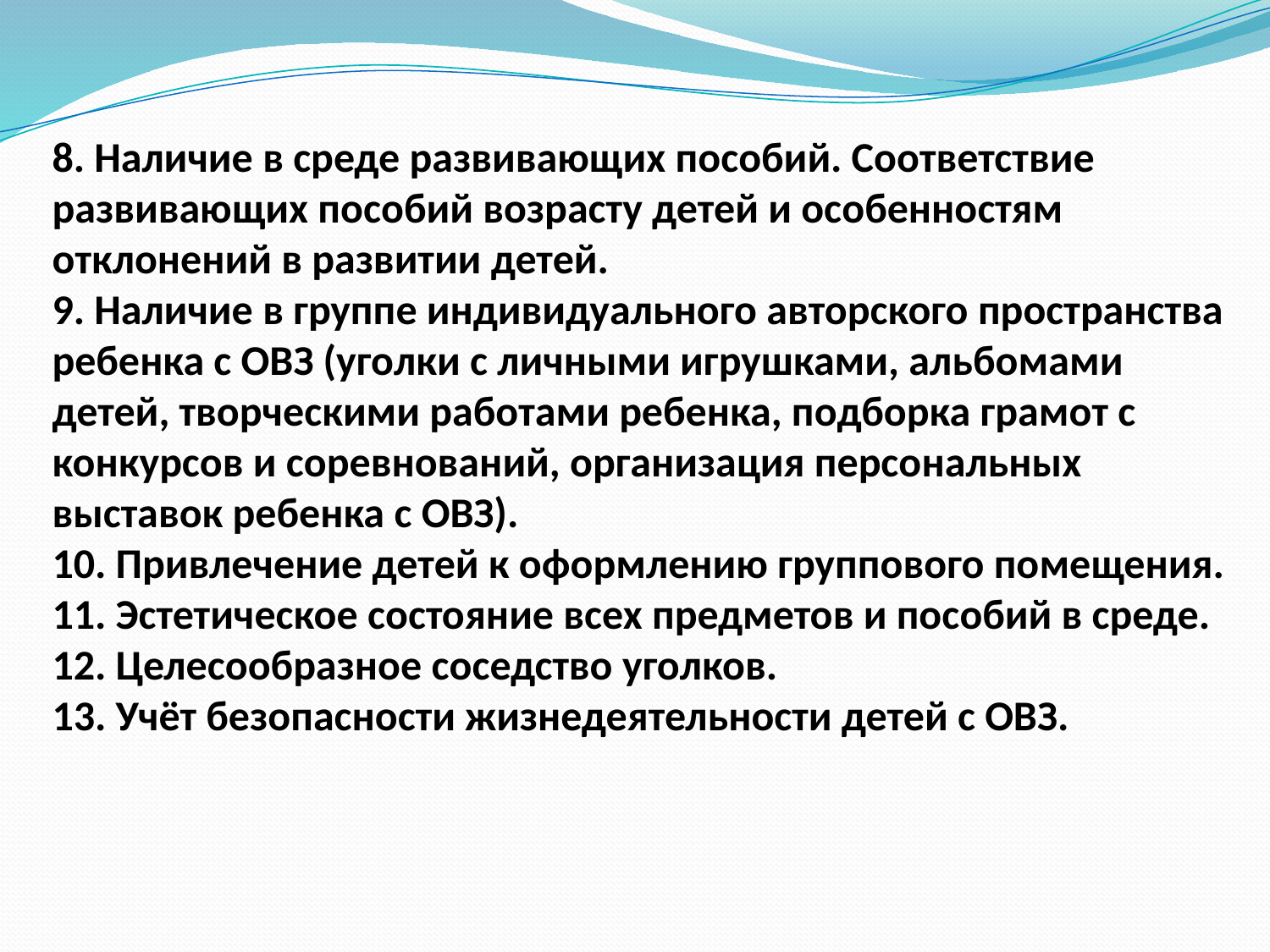

8. Наличие в среде развивающих пособий. Соответствие развивающих пособий возрасту детей и особенностям отклонений в развитии детей.
9. Наличие в группе индивидуального авторского пространства ребенка с ОВЗ (уголки с личными игрушками, альбомами детей, творческими работами ребенка, подборка грамот с конкурсов и соревнований, организация персональных выставок ребенка с ОВЗ).
10. Привлечение детей к оформлению группового помещения.
11. Эстетическое состояние всех предметов и пособий в среде.
12. Целесообразное соседство уголков.
13. Учёт безопасности жизнедеятельности детей с ОВЗ.